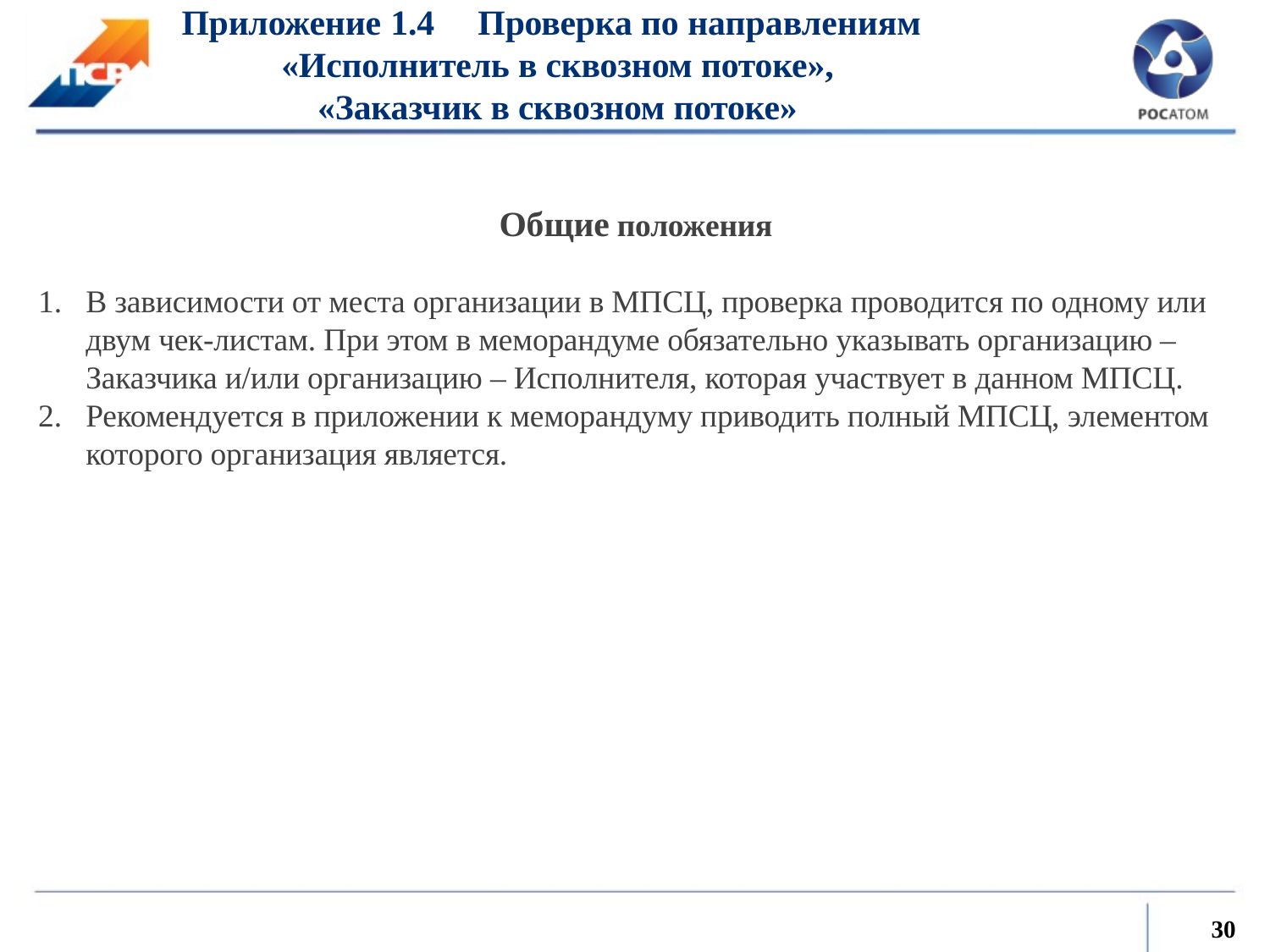

Приложение 1.4     Проверка по направлениям
«Исполнитель в сквозном потоке»,
«Заказчик в сквозном потоке»

Общие положения

В зависимости от места организации в МПСЦ, проверка проводится по одному или двум чек-листам. При этом в меморандуме обязательно указывать организацию – Заказчика и/или организацию – Исполнителя, которая участвует в данном МПСЦ.
Рекомендуется в приложении к меморандуму приводить полный МПСЦ, элементом которого организация является.

30